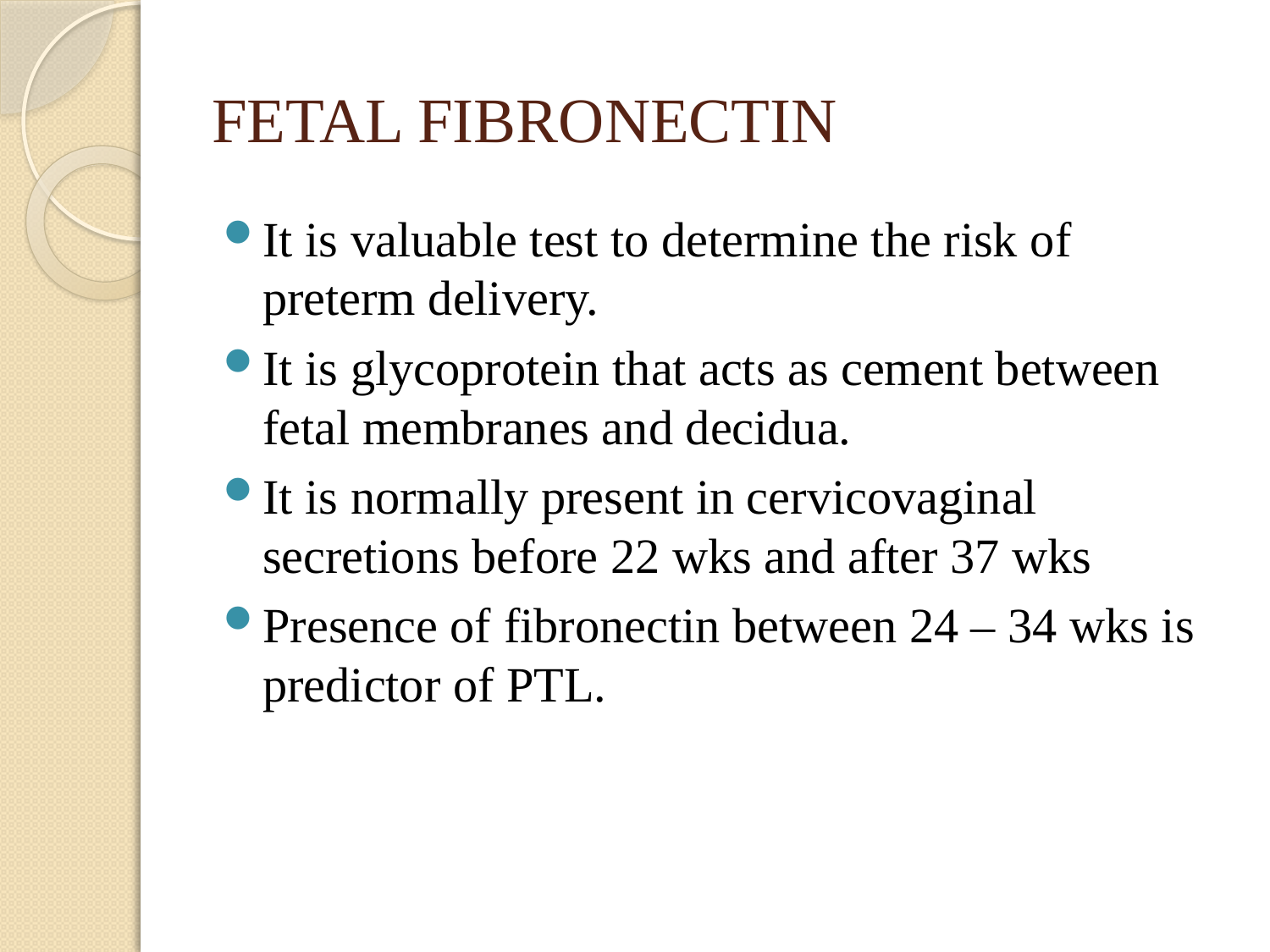

# FETAL FIBRONECTIN
It is valuable test to determine the risk of preterm delivery.
It is glycoprotein that acts as cement between fetal membranes and decidua.
It is normally present in cervicovaginal secretions before 22 wks and after 37 wks
Presence of fibronectin between 24 – 34 wks is predictor of PTL.